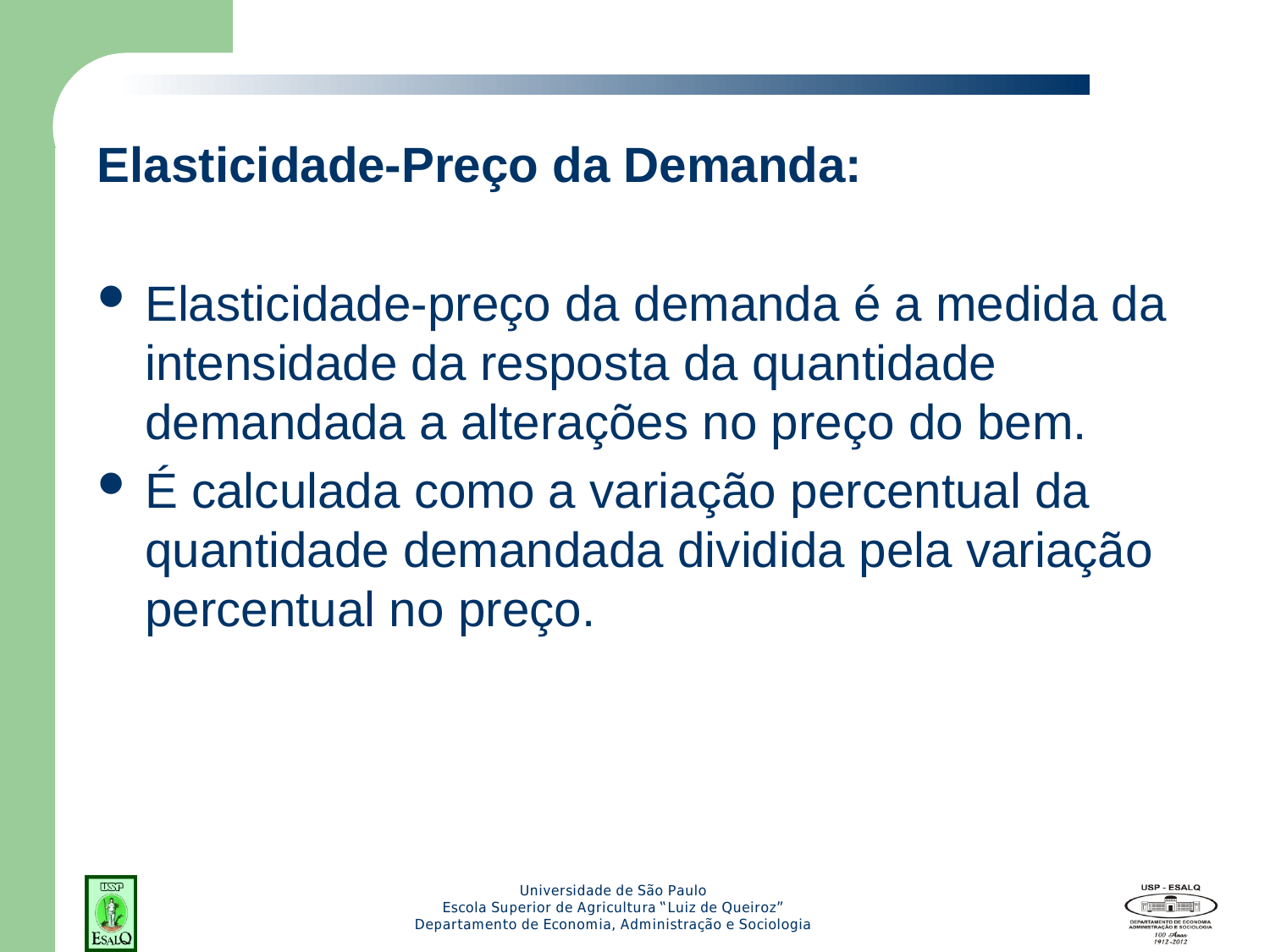

#
Elasticidade-Preço da Demanda:

Elasticidade-preço da demanda é a medida da intensidade da resposta da quantidade demandada a alterações no preço do bem.
É calculada como a variação percentual da quantidade demandada dividida pela variação percentual no preço.